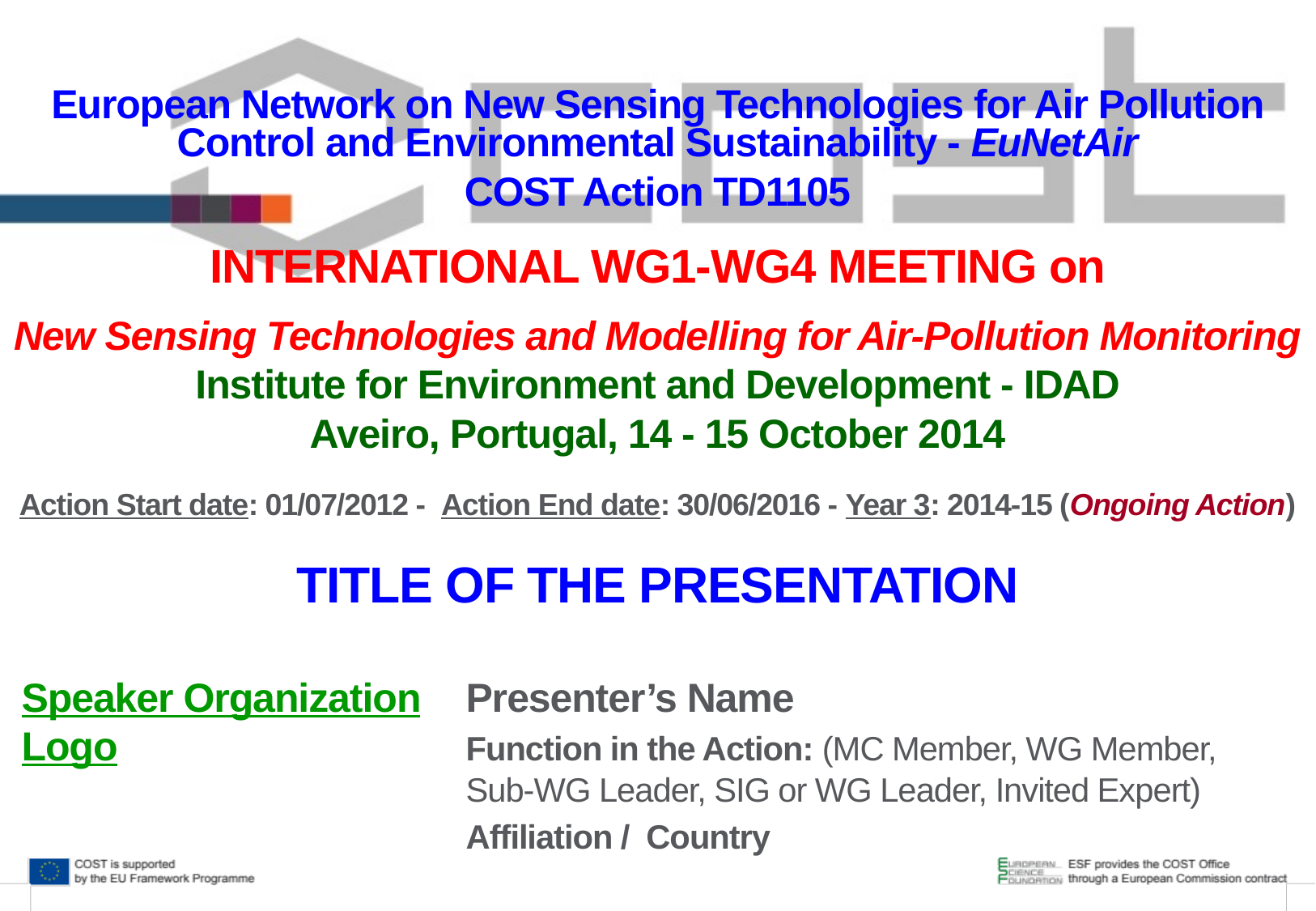

European Network on New Sensing Technologies for Air Pollution Control and Environmental Sustainability - EuNetAir
COST Action TD1105

INTERNATIONAL WG1-WG4 MEETING on

New Sensing Technologies and Modelling for Air-Pollution Monitoring
Institute for Environment and Development - IDAD
Aveiro, Portugal, 14 - 15 October 2014

Action Start date: 01/07/2012 -  Action End date: 30/06/2016 - Year 3: 2014-15 (Ongoing Action)

TITLE OF THE PRESENTATION

Speaker Organization Logo
Presenter’s Name
Function in the Action: (MC Member, WG Member, Sub-WG Leader, SIG or WG Leader, Invited Expert)
Affiliation /  Country